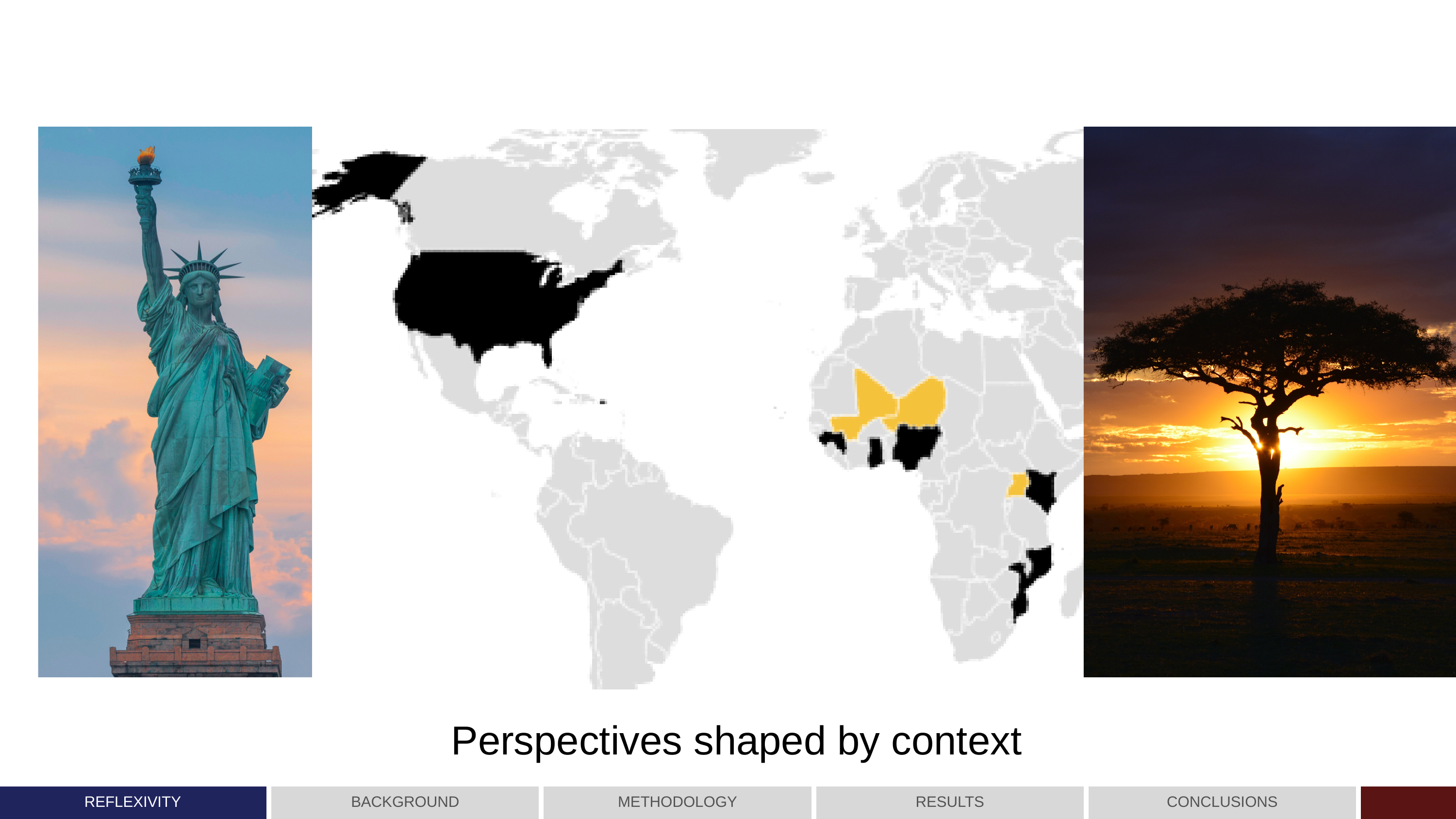

Perspectives shaped by context

REFLEXIVITY

BACKGROUND

METHODOLOGY

RESULTS

CONCLUSIONS